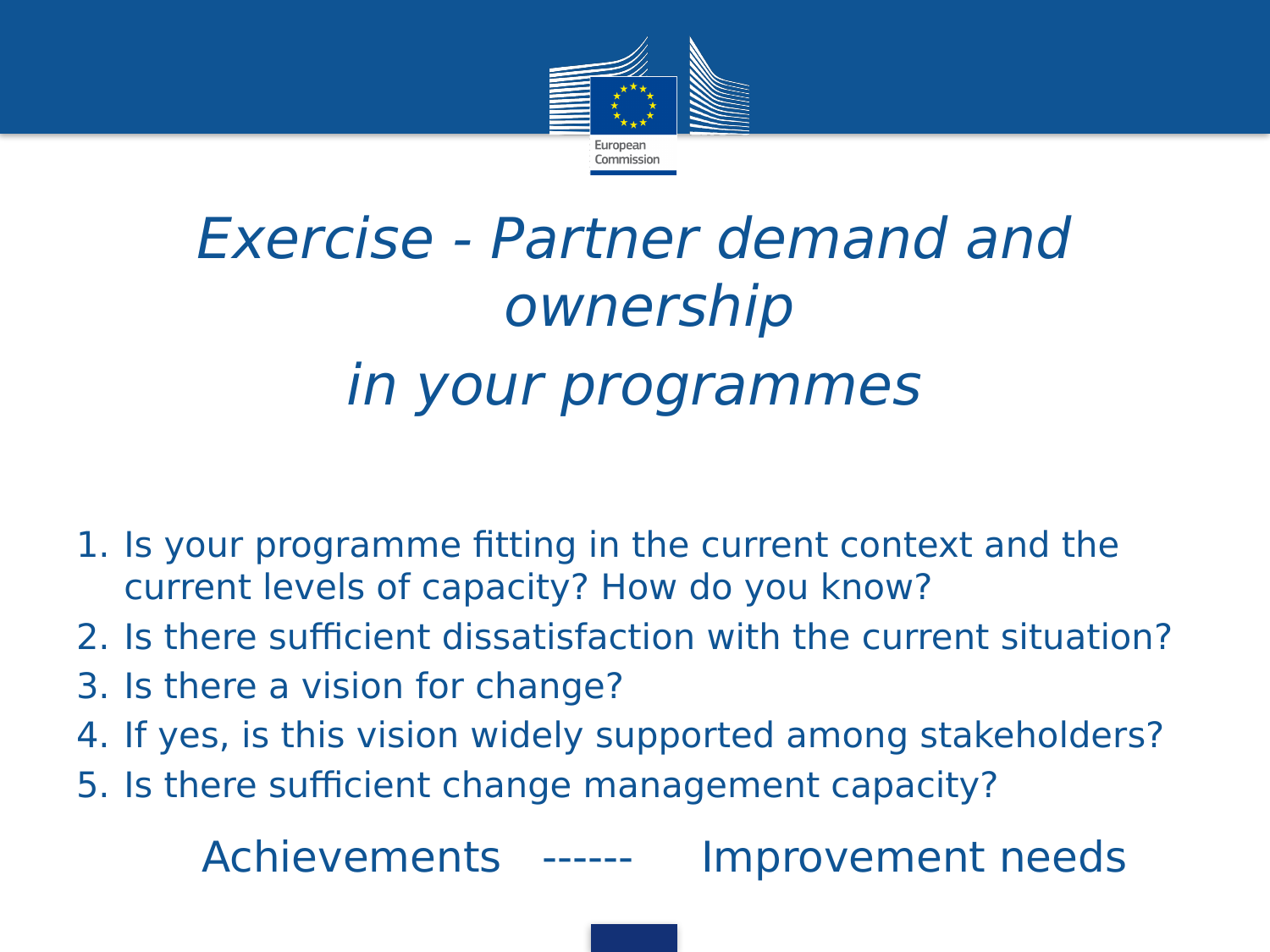

Exercise - Partner demand and ownership
in your programmes

Is your programme fitting in the current context and the current levels of capacity? How do you know?
Is there sufficient dissatisfaction with the current situation?
Is there a vision for change?
If yes, is this vision widely supported among stakeholders?
Is there sufficient change management capacity?

Achievements   ------     Improvement needs